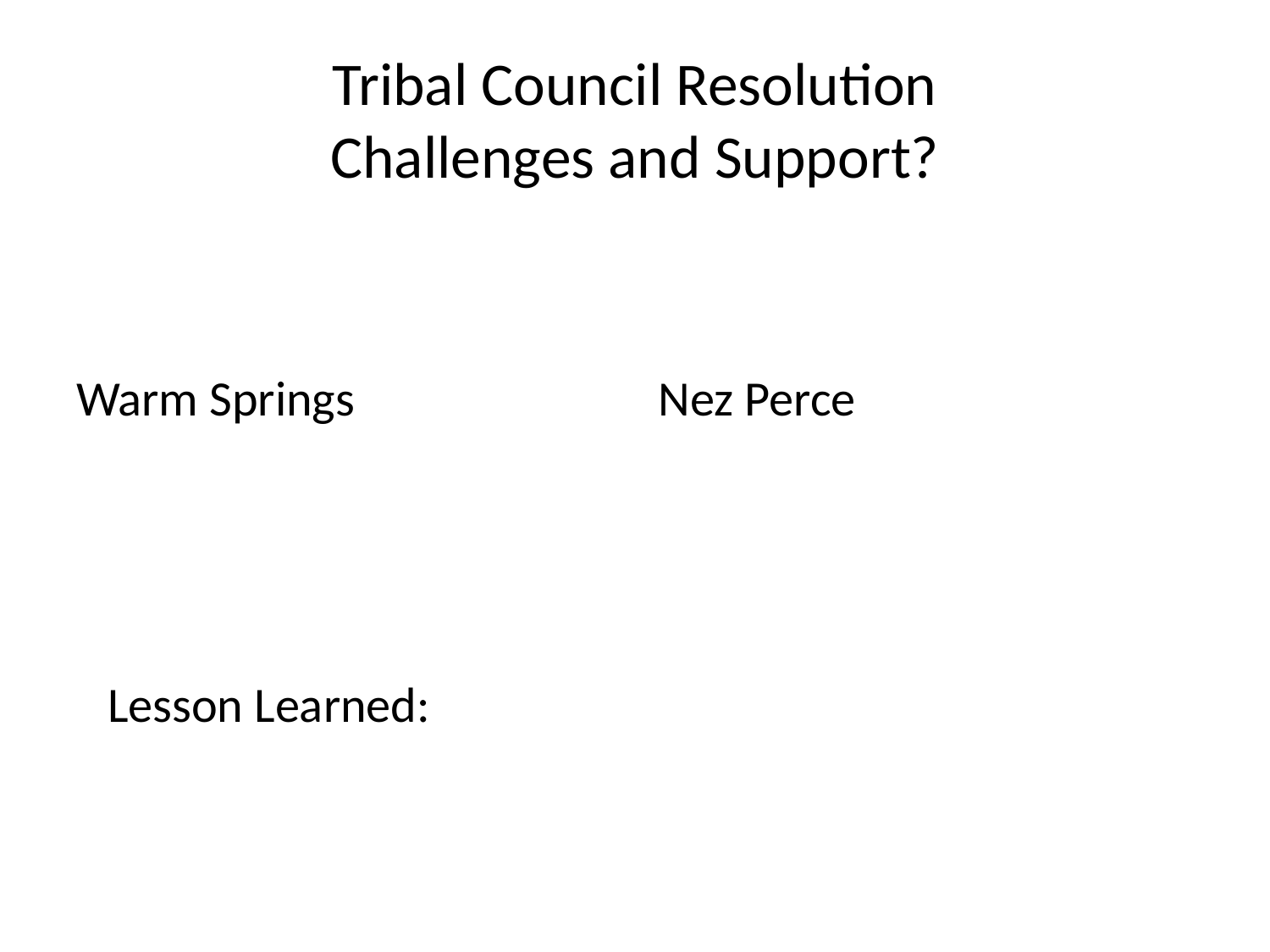

# Tribal Council Resolution Challenges and Support?

Warm Springs

Nez Perce
Lesson Learned: